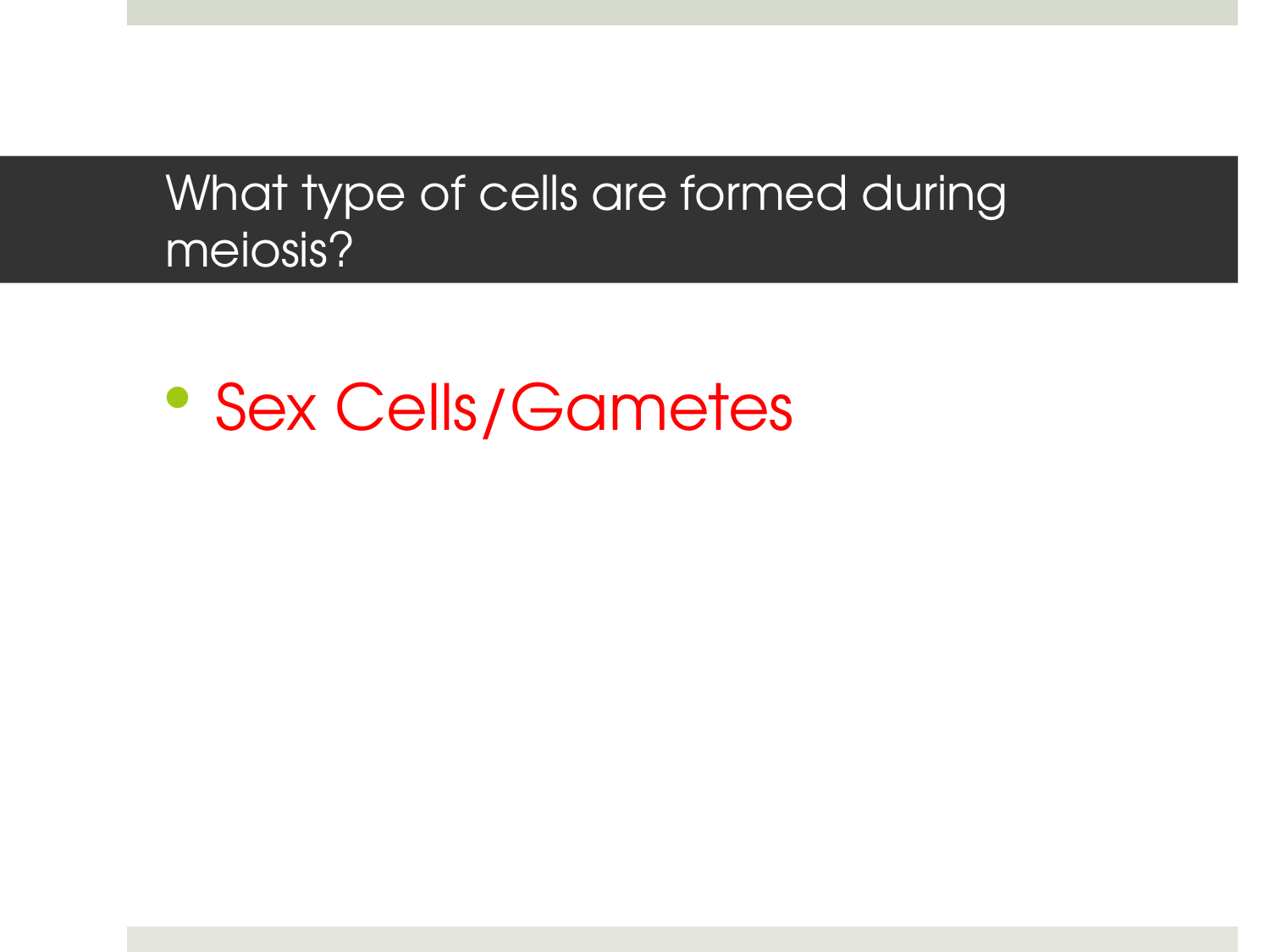

# What type of cells are formed during meiosis?
Sex Cells/Gametes